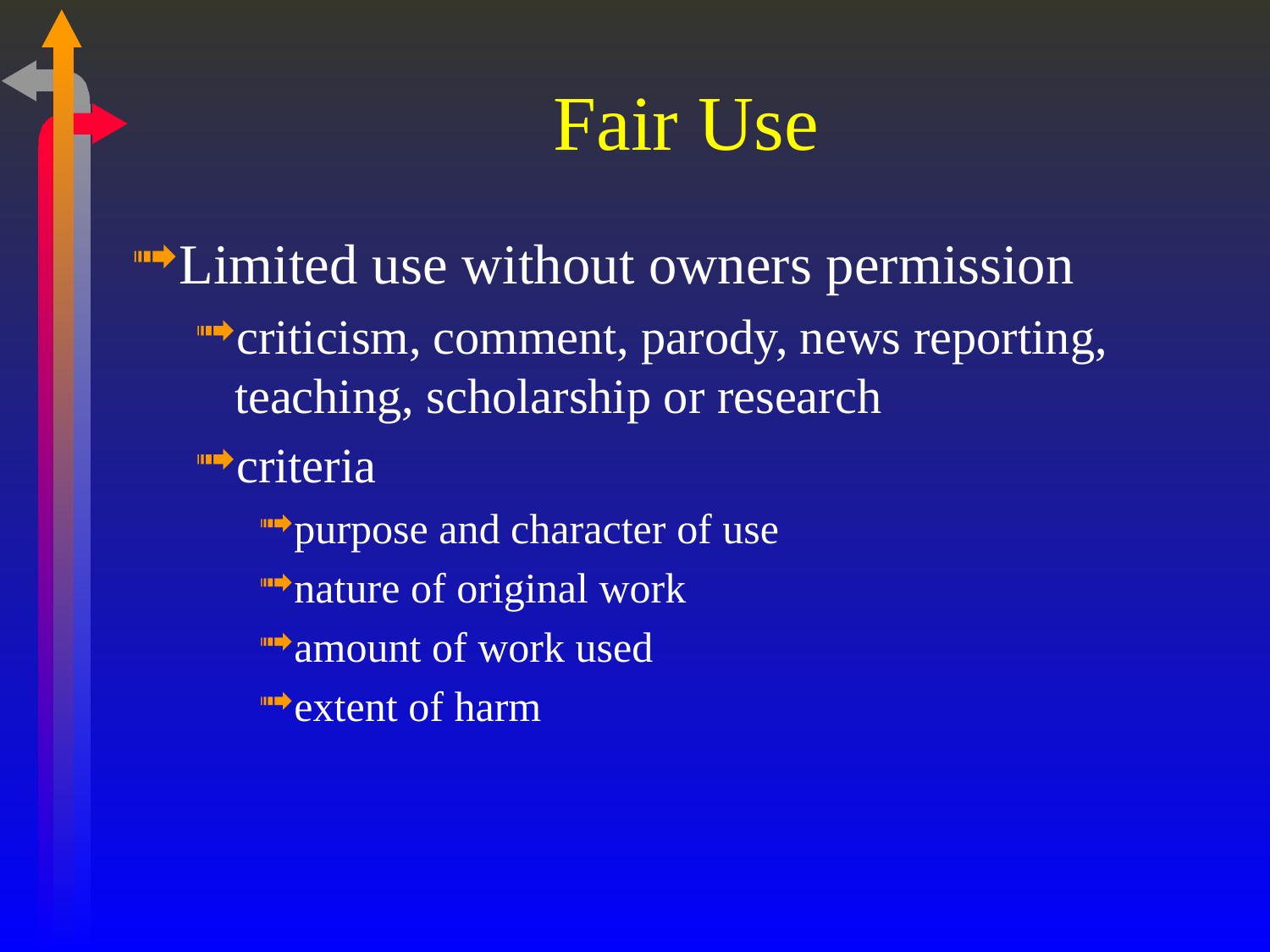

# Fair Use
Limited use without owners permission
criticism, comment, parody, news reporting, teaching, scholarship or research
criteria
purpose and character of use
nature of original work
amount of work used
extent of harm